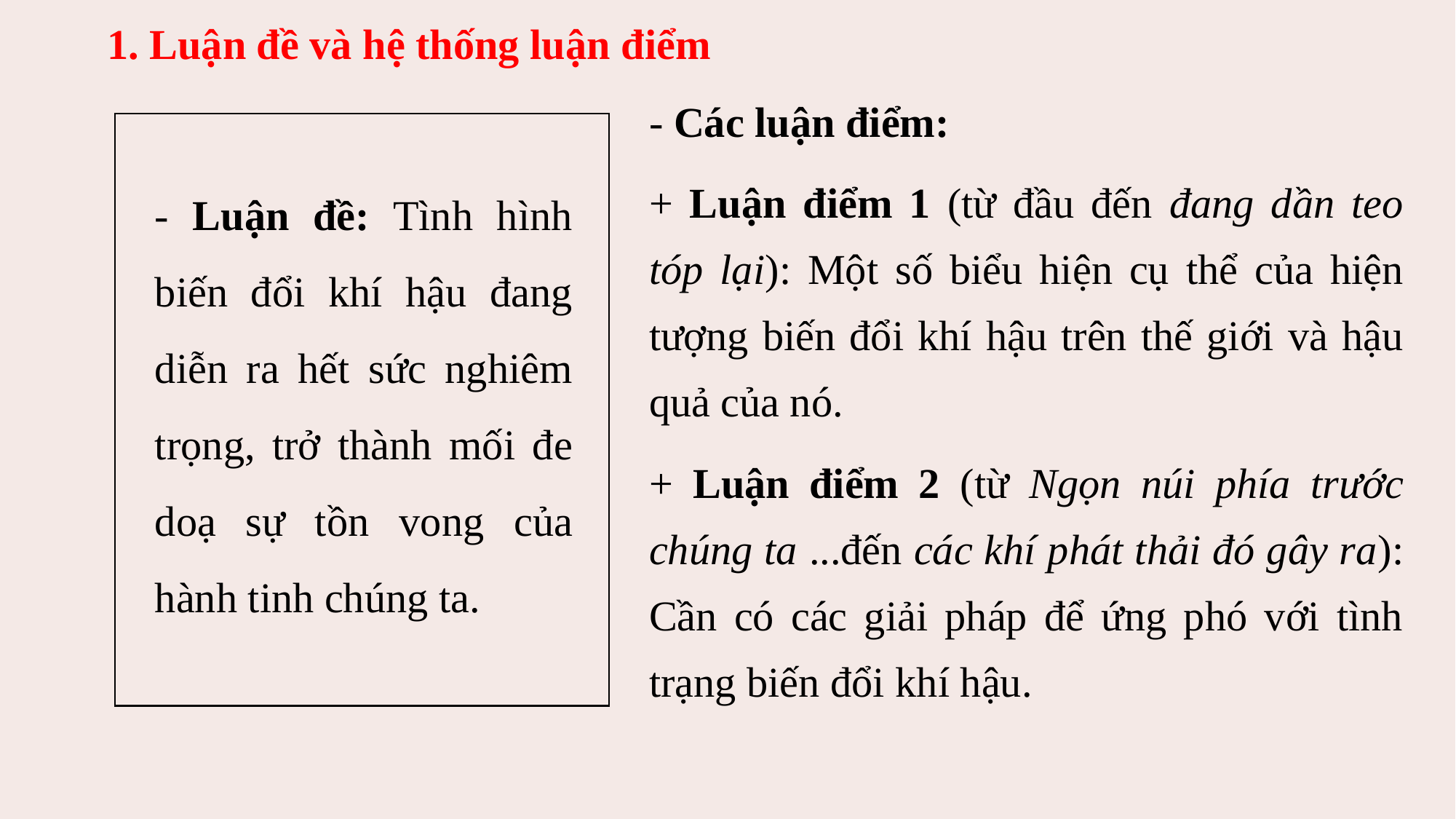

1. Luận đề và hệ thống luận điểm
- Các luận điểm:
+ Luận điểm 1 (từ đầu đến đang dần teo tóp lại): Một số biểu hiện cụ thể của hiện tượng biến đổi khí hậu trên thế giới và hậu quả của nó.
+ Luận điểm 2 (từ Ngọn núi phía trước chúng ta ...đến các khí phát thải đó gây ra): Cần có các giải pháp để ứng phó với tình trạng biến đổi khí hậu.

- Luận đề: Tình hình biến đổi khí hậu đang diễn ra hết sức nghiêm trọng, trở thành mối đe doạ sự tồn vong của hành tinh chúng ta.